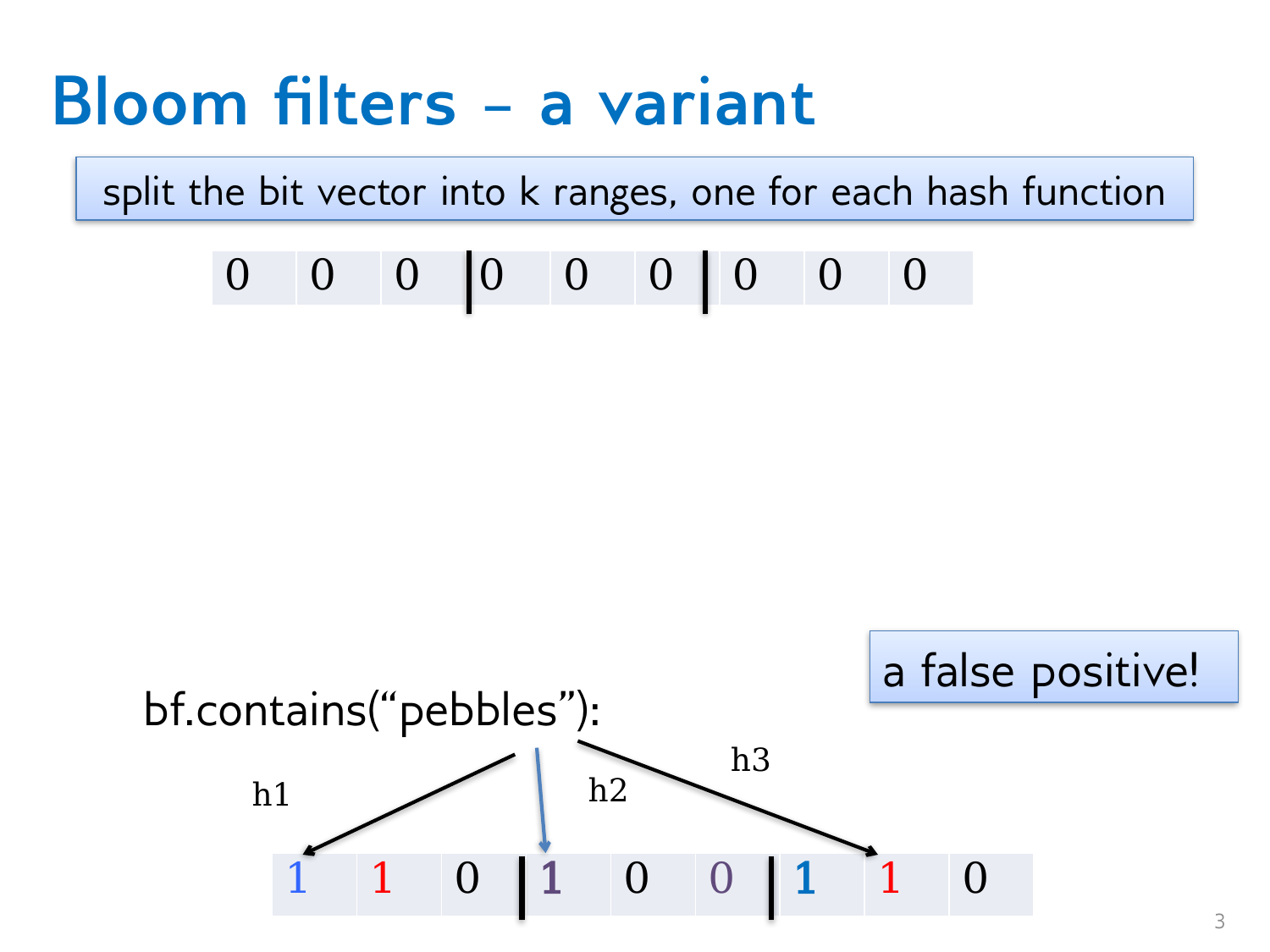

# Bloom filters – a variant
split the bit vector into k ranges, one for each hash function
| 0 | 0 | 0 | 0 | 0 | 0 | 0 | 0 | 0 |
| --- | --- | --- | --- | --- | --- | --- | --- | --- |
a false positive!
bf.contains(“pebbles”):
h3
h2
h1
| 1 | 1 | 0 | 1 | 0 | 0 | 1 | 1 | 0 |
| --- | --- | --- | --- | --- | --- | --- | --- | --- |
3